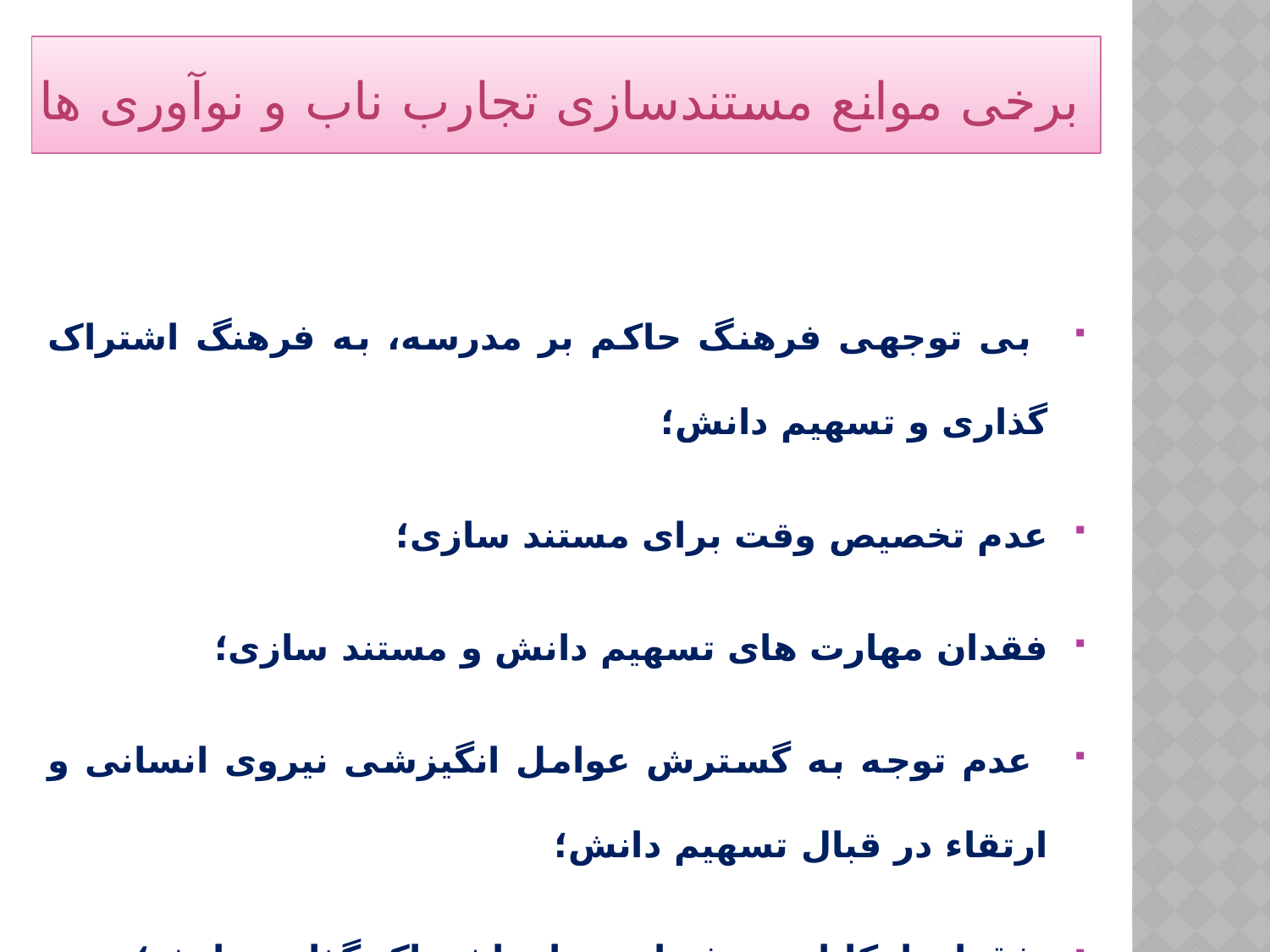

# برخی موانع مستندسازی تجارب ناب و نوآوری ها
 بی توجهی فرهنگ حاکم بر مدرسه، به فرهنگ اشتراک گذاری و تسهیم دانش؛
عدم تخصیص وقت برای مستند سازی؛
فقدان مهارت های تسهیم دانش و مستند سازی؛
 عدم توجه به گسترش عوامل انگیزشی نیروی انسانی و ارتقاء در قبال تسهیم دانش؛
 فقدان امکانات حرفه ای  برای اشتراک گذاری دانش؛